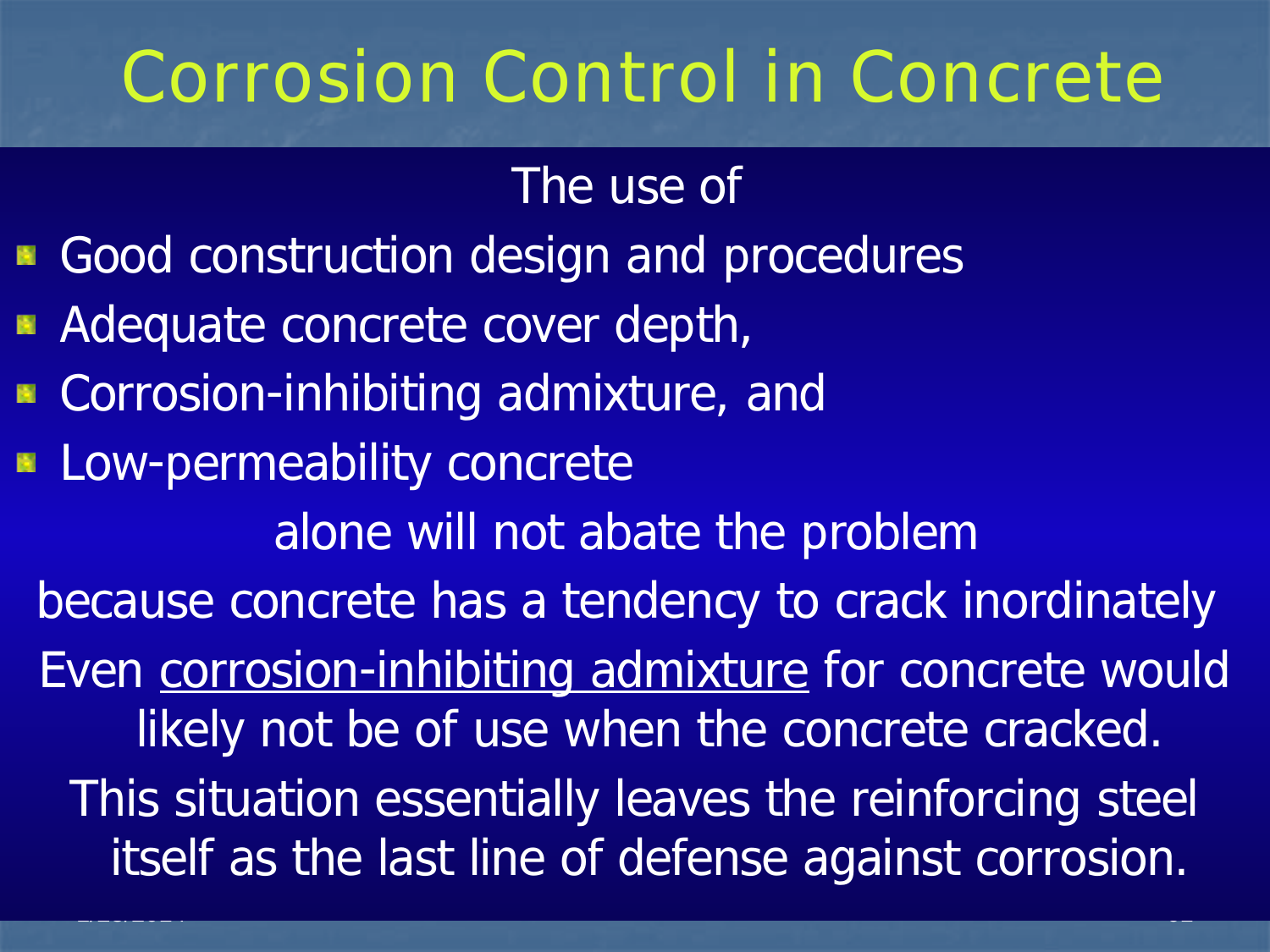

# Corrosion Control in Concrete
The use of
Good construction design and procedures
Adequate concrete cover depth,
Corrosion-inhibiting admixture, and
Low-permeability concrete
alone will not abate the problem
because concrete has a tendency to crack inordinately
Even corrosion-inhibiting admixture for concrete would likely not be of use when the concrete cracked.
This situation essentially leaves the reinforcing steel itself as the last line of defense against corrosion.
1/28/2014
61